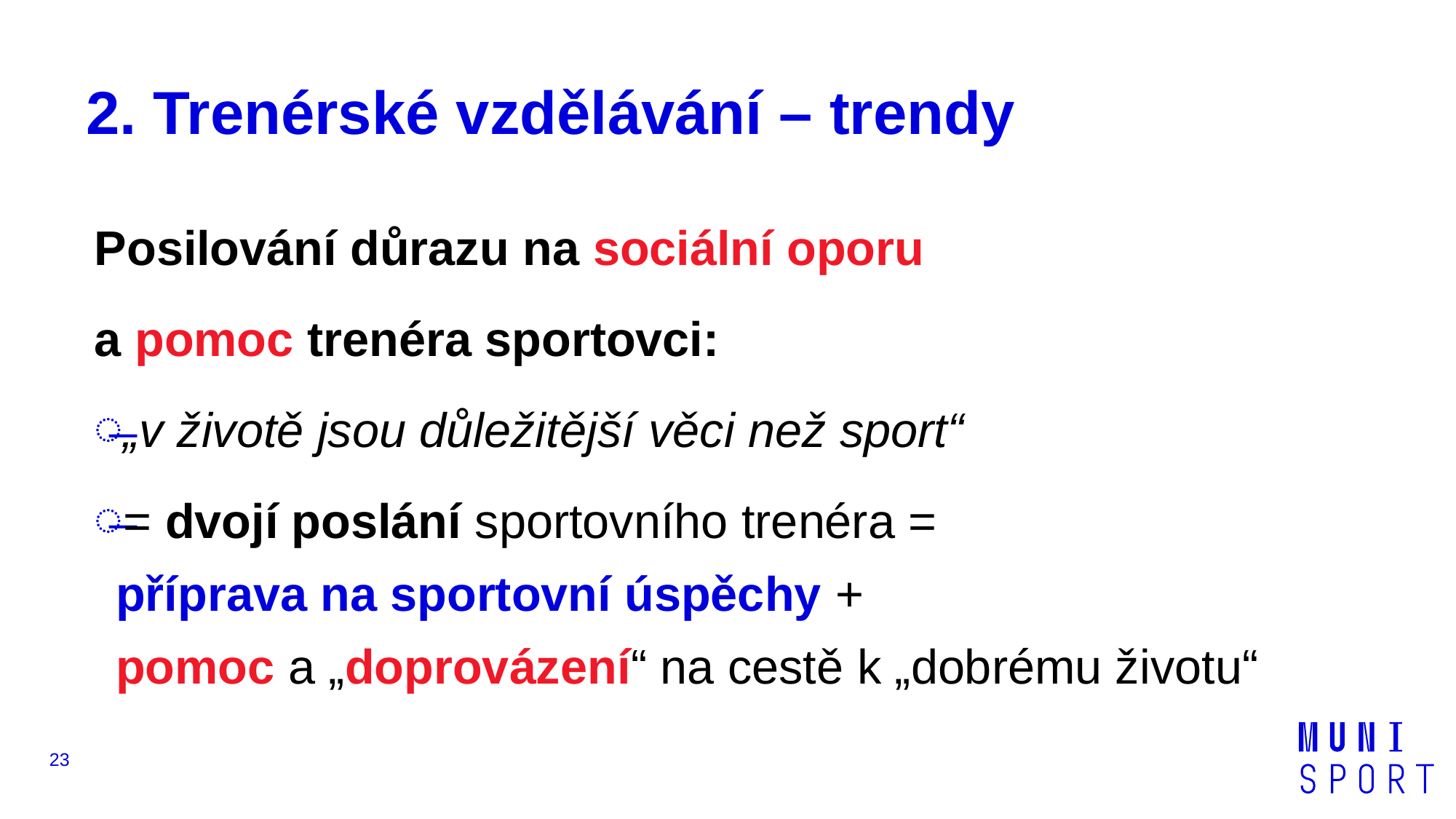

# 2. Trenérské vzdělávání – trendy
Posilování důrazu na sociální oporu
a pomoc trenéra sportovci:
„v životě jsou důležitější věci než sport“
= dvojí poslání sportovního trenéra =
příprava na sportovní úspěchy +
pomoc a „doprovázení“ na cestě k „dobrému životu“
23